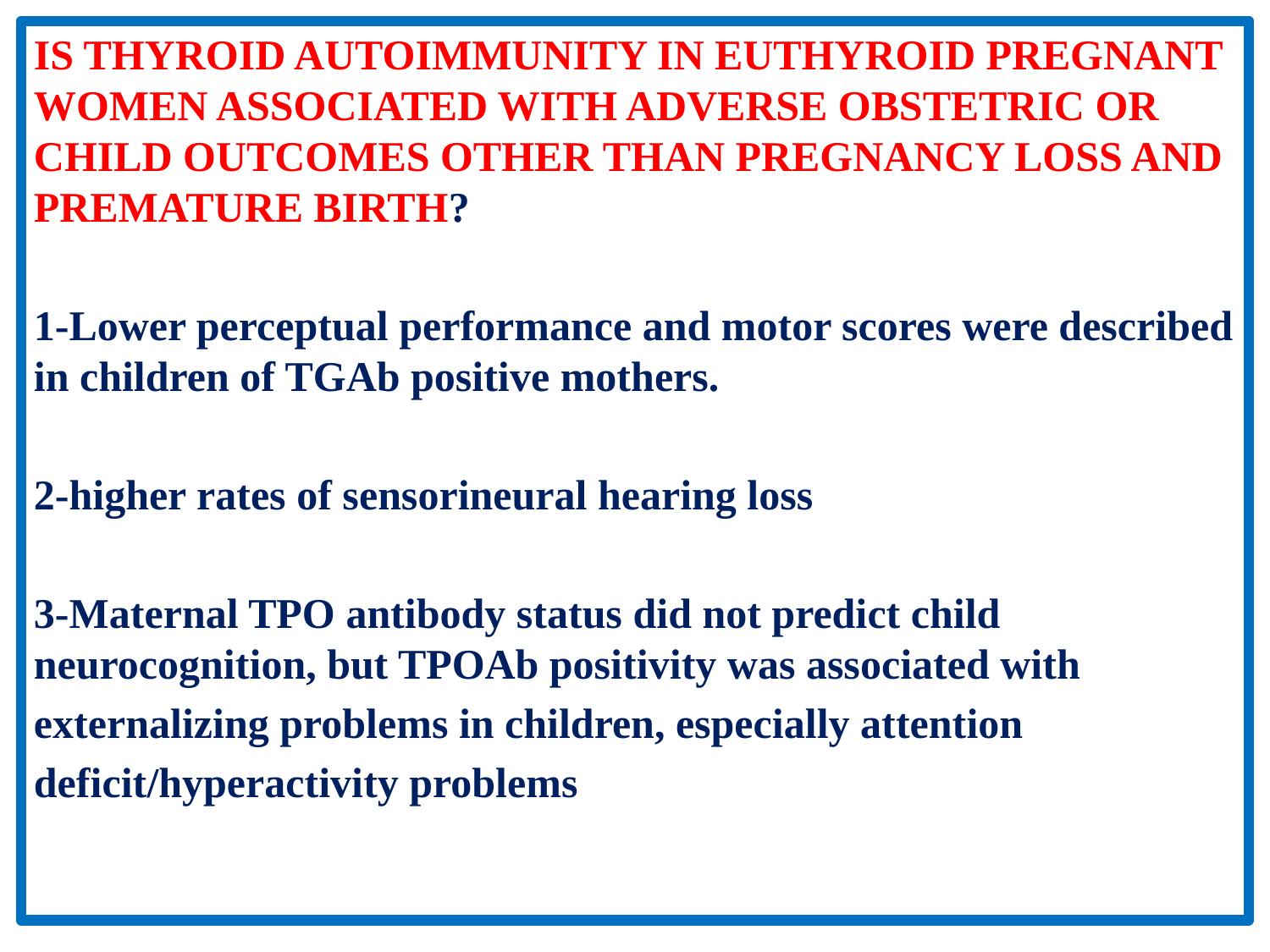

IS THYROID AUTOIMMUNITY IN EUTHYROID PREGNANT WOMEN ASSOCIATED WITH ADVERSE OBSTETRIC OR CHILD OUTCOMES OTHER THAN PREGNANCY LOSS AND PREMATURE BIRTH?

1-Lower perceptual performance and motor scores were described in children of TGAb positive mothers.

2-higher rates of sensorineural hearing loss

3-Maternal TPO antibody status did not predict child neurocognition, but TPOAb positivity was associated with
externalizing problems in children, especially attention
deficit/hyperactivity problems
#